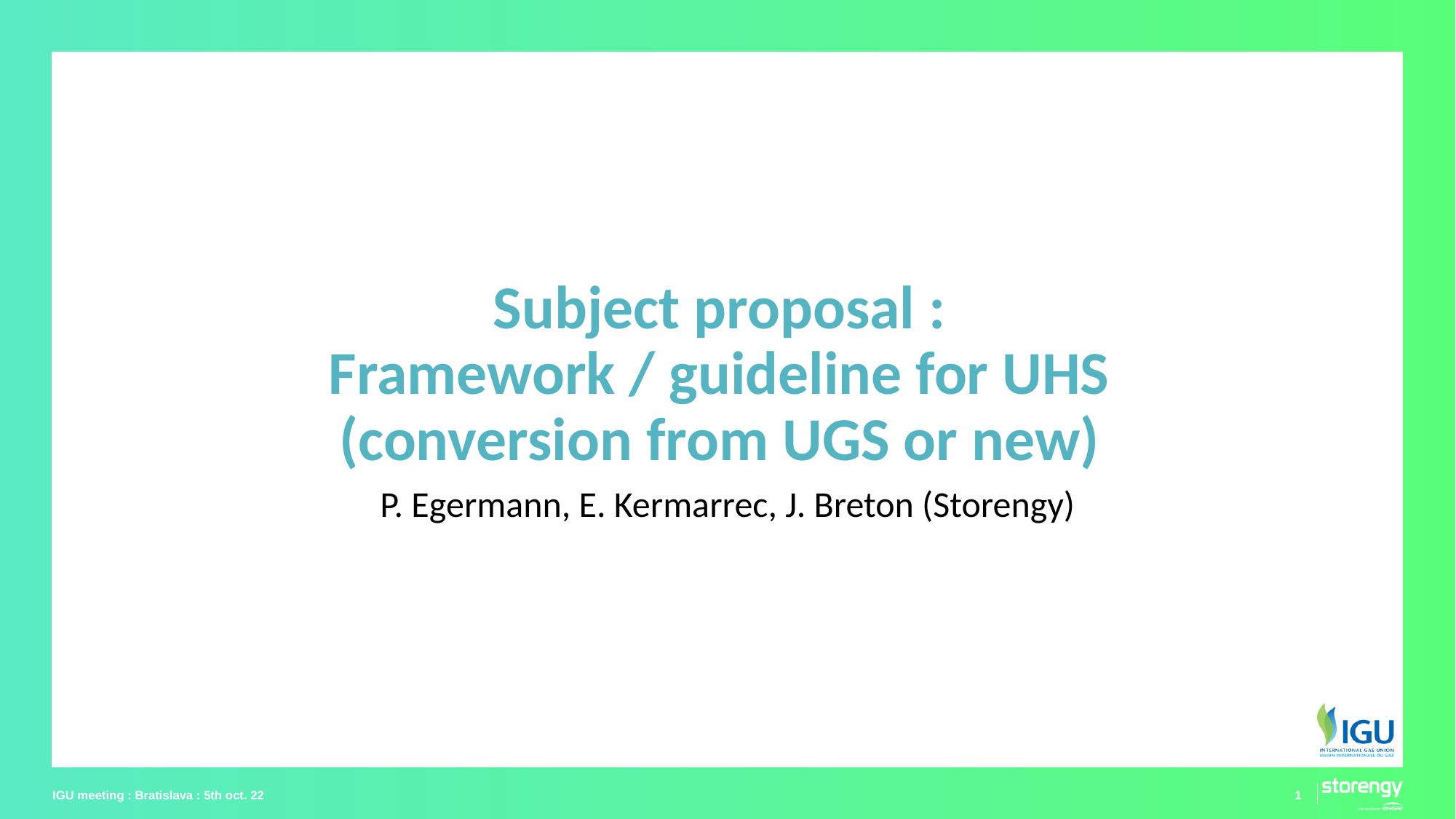

# Subject proposal : Framework / guideline for UHS (conversion from UGS or new)
P. Egermann, E. Kermarrec, J. Breton (Storengy)